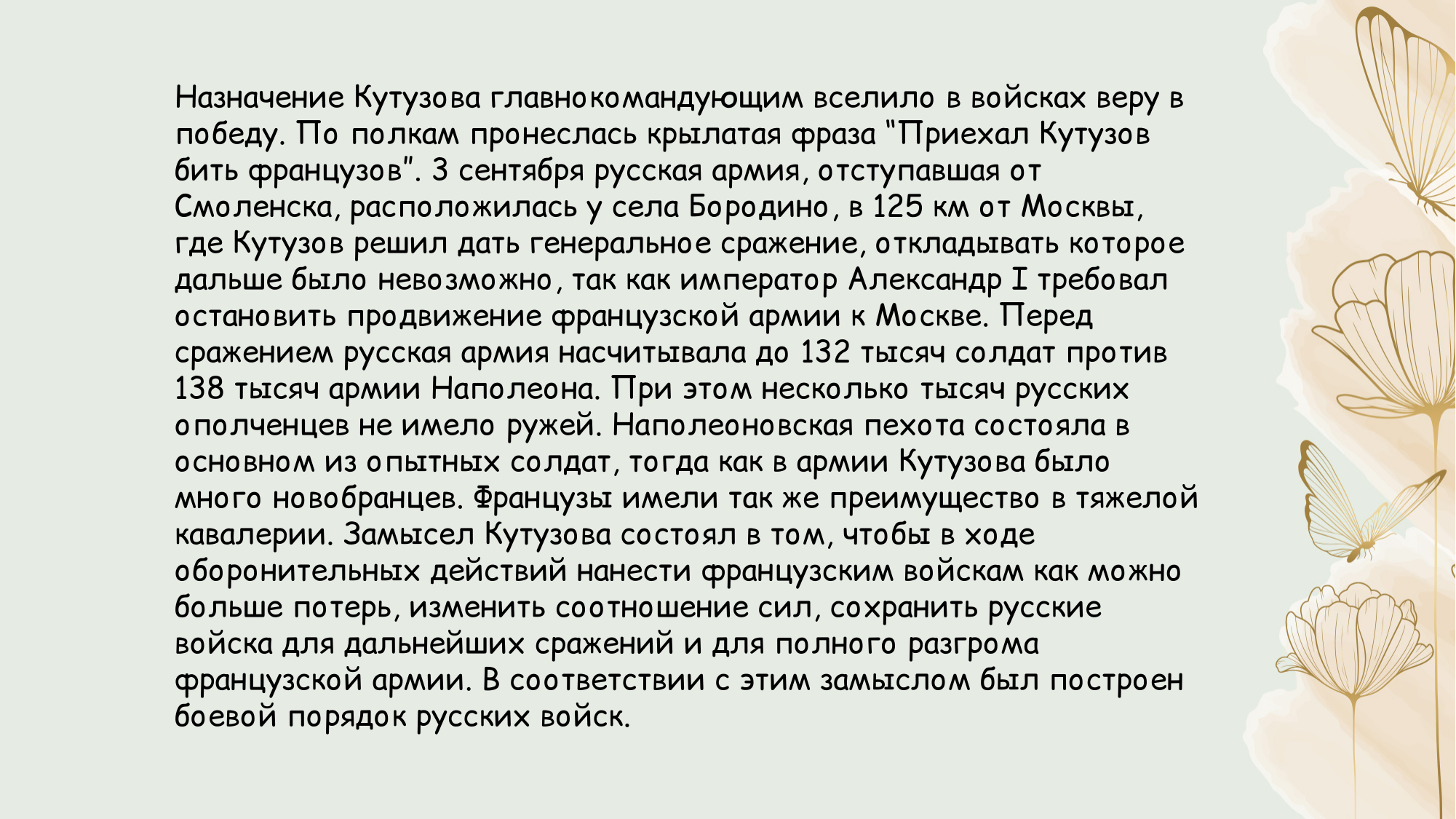

Назначение Кутузова главнокомандующим вселило в войсках веру в победу. По полкам пронеслась крылатая фраза “Приехал Кутузов бить французов”. 3 сентября русская армия, отступавшая от Смоленска, расположилась у села Бородино, в 125 км от Москвы, где Кутузов решил дать генеральное сражение, откладывать которое дальше было невозможно, так как император Александр I требовал остановить продвижение французской армии к Москве. Перед сражением русская армия насчитывала до 132 тысяч солдат против 138 тысяч армии Наполеона. При этом несколько тысяч русских ополченцев не имело ружей. Наполеоновская пехота состояла в основном из опытных солдат, тогда как в армии Кутузова было много новобранцев. Французы имели так же преимущество в тяжелой кавалерии. Замысел Кутузова состоял в том, чтобы в ходе оборонительных действий нанести французским войскам как можно больше потерь, изменить соотношение сил, сохранить русские войска для дальнейших сражений и для полного разгрома французской армии. В соответствии с этим замыслом был построен боевой порядок русских войск.